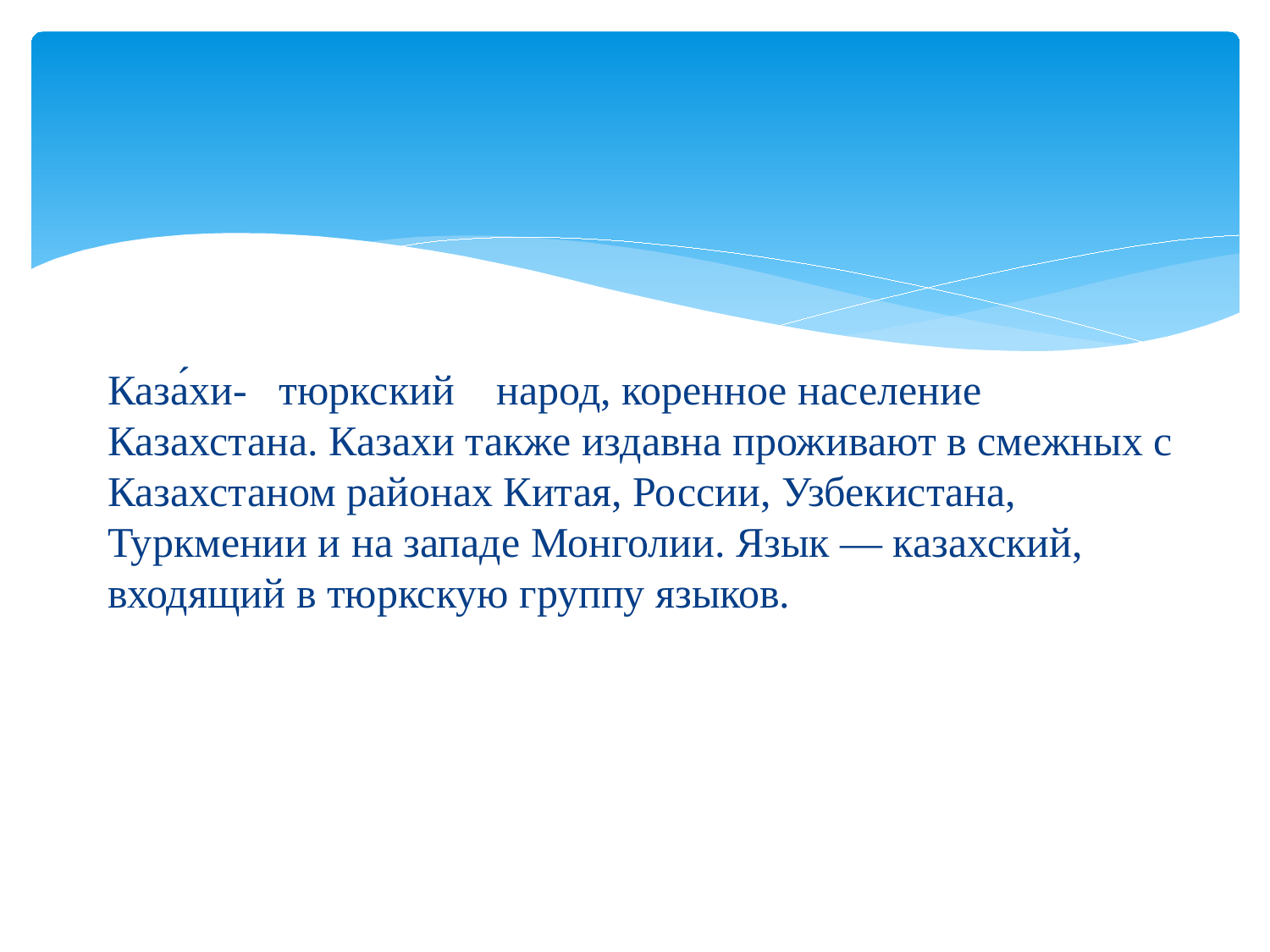

Каза́хи-   тюркский    народ, коренное население Казахстана. Казахи также издавна проживают в смежных с Казахстаном районах Китая, России, Узбекистана, Туркмении и на западе Монголии. Язык — казахский, входящий в тюркскую группу языков.